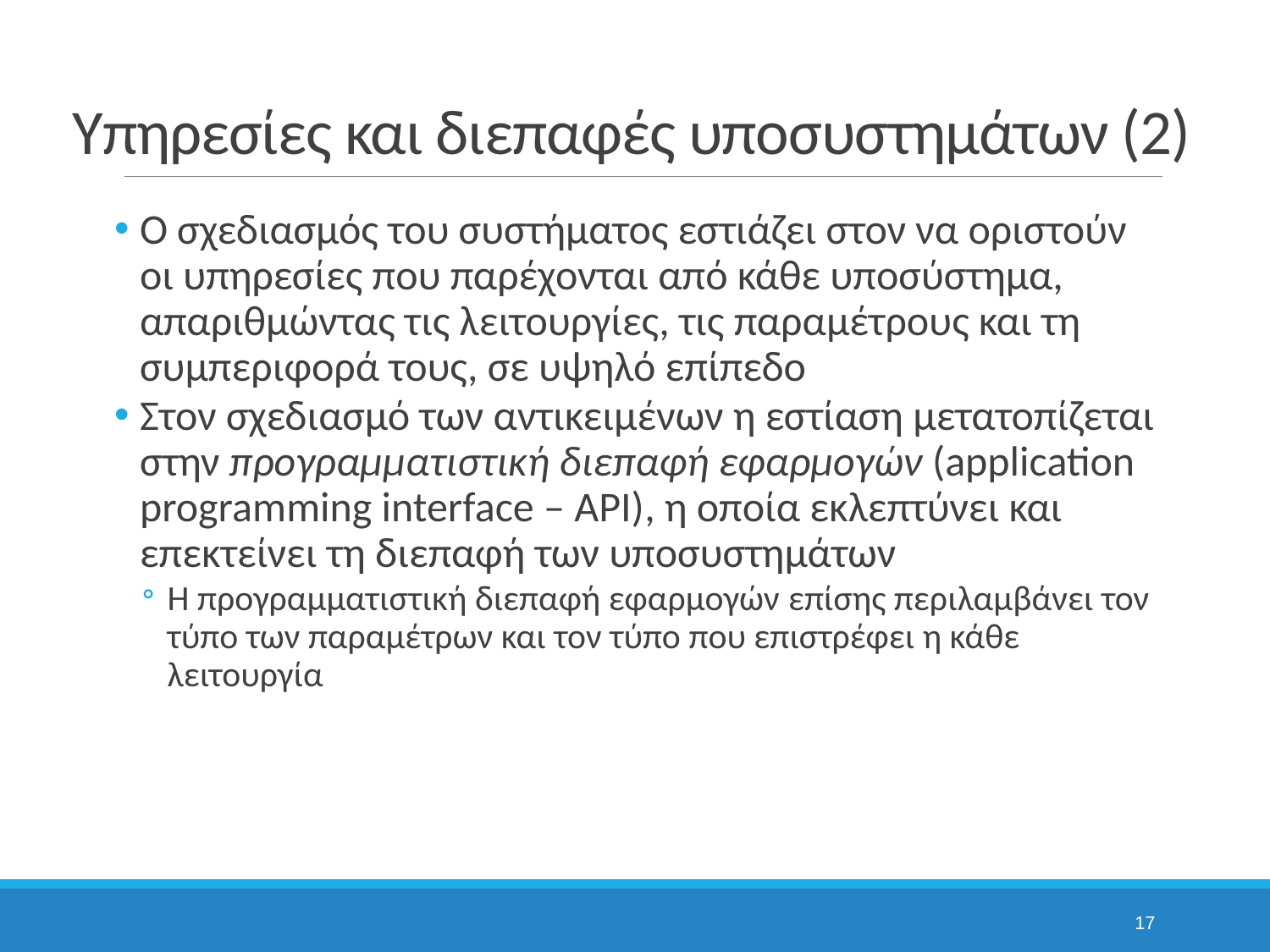

# Υπηρεσίες και διεπαφές υποσυστημάτων (2)
Ο σχεδιασμός του συστήματος εστιάζει στον να οριστούν οι υπηρεσίες που παρέχονται από κάθε υποσύστημα, απαριθμώντας τις λειτουργίες, τις παραμέτρους και τη συμπεριφορά τους, σε υψηλό επίπεδο
Στον σχεδιασμό των αντικειμένων η εστίαση μετατοπίζεται στην προγραμματιστική διεπαφή εφαρμογών (application programming interface – API), η οποία εκλεπτύνει και επεκτείνει τη διεπαφή των υποσυστημάτων
Η προγραμματιστική διεπαφή εφαρμογών επίσης περιλαμβάνει τον τύπο των παραμέτρων και τον τύπο που επιστρέφει η κάθε λειτουργία
17